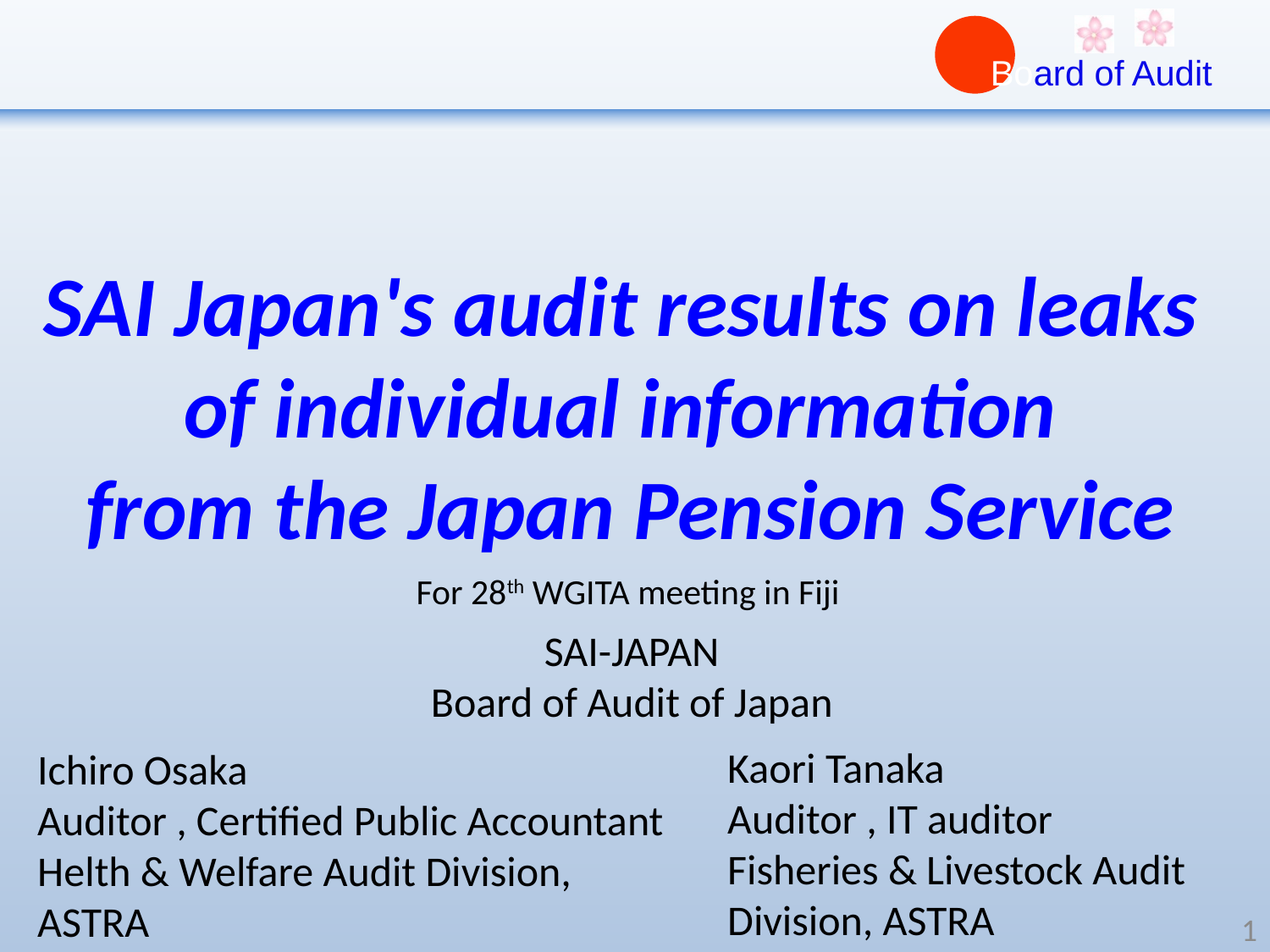

SAI Japan's audit results on leaks
of individual information
from the Japan Pension Service
For 28th WGITA meeting in Fiji
SAI-JAPAN
Board of Audit of Japan

Ichiro Osaka
Auditor , Certified Public Accountant
Helth & Welfare Audit Division,
ASTRA
Kaori Tanaka
Auditor , IT auditor
Fisheries & Livestock Audit Division, ASTRA
1